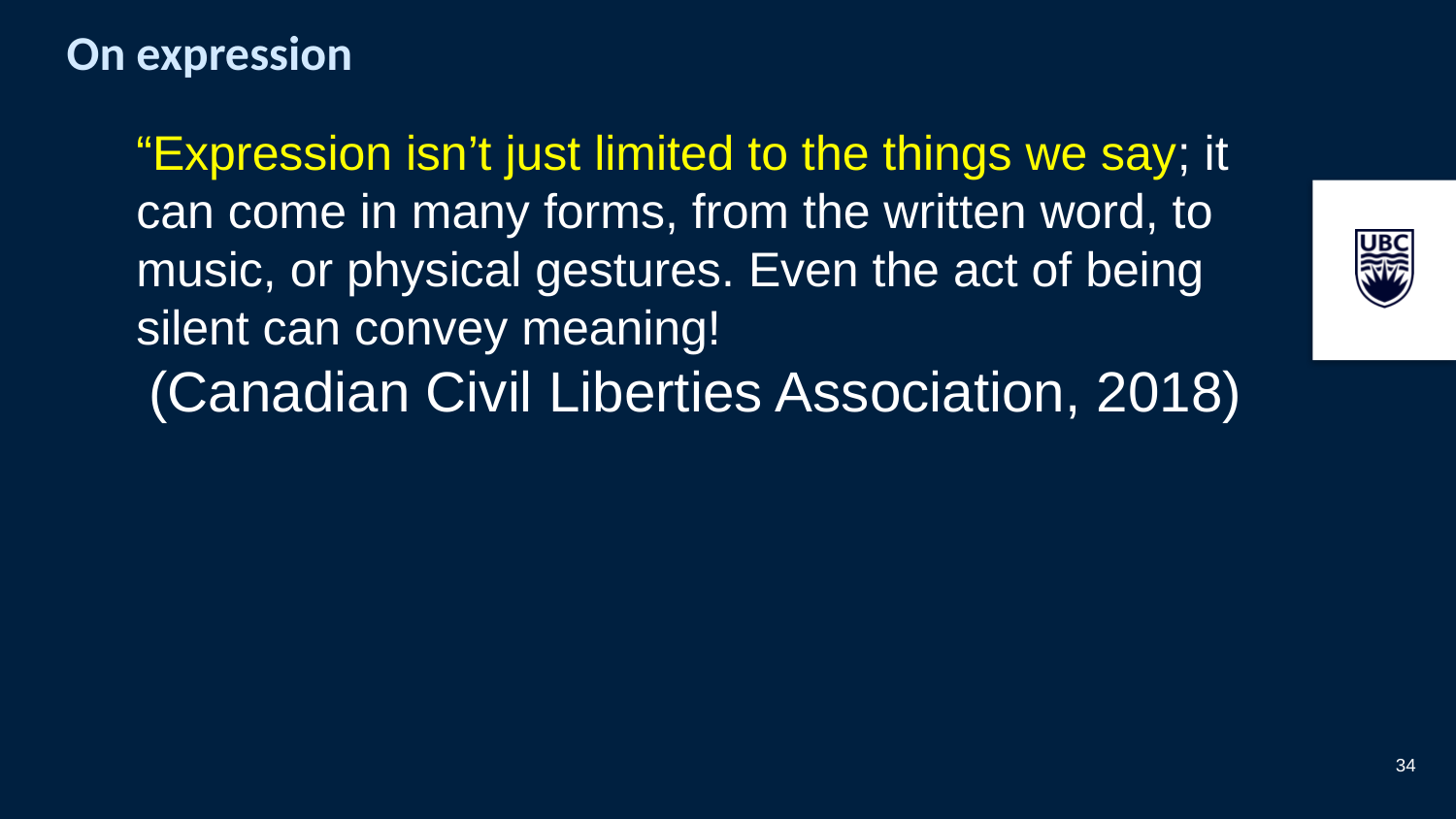

34
# On expression
“Expression isn’t just limited to the things we say; it can come in many forms, from the written word, to music, or physical gestures. Even the act of being silent can convey meaning!
(Canadian Civil Liberties Association, 2018)